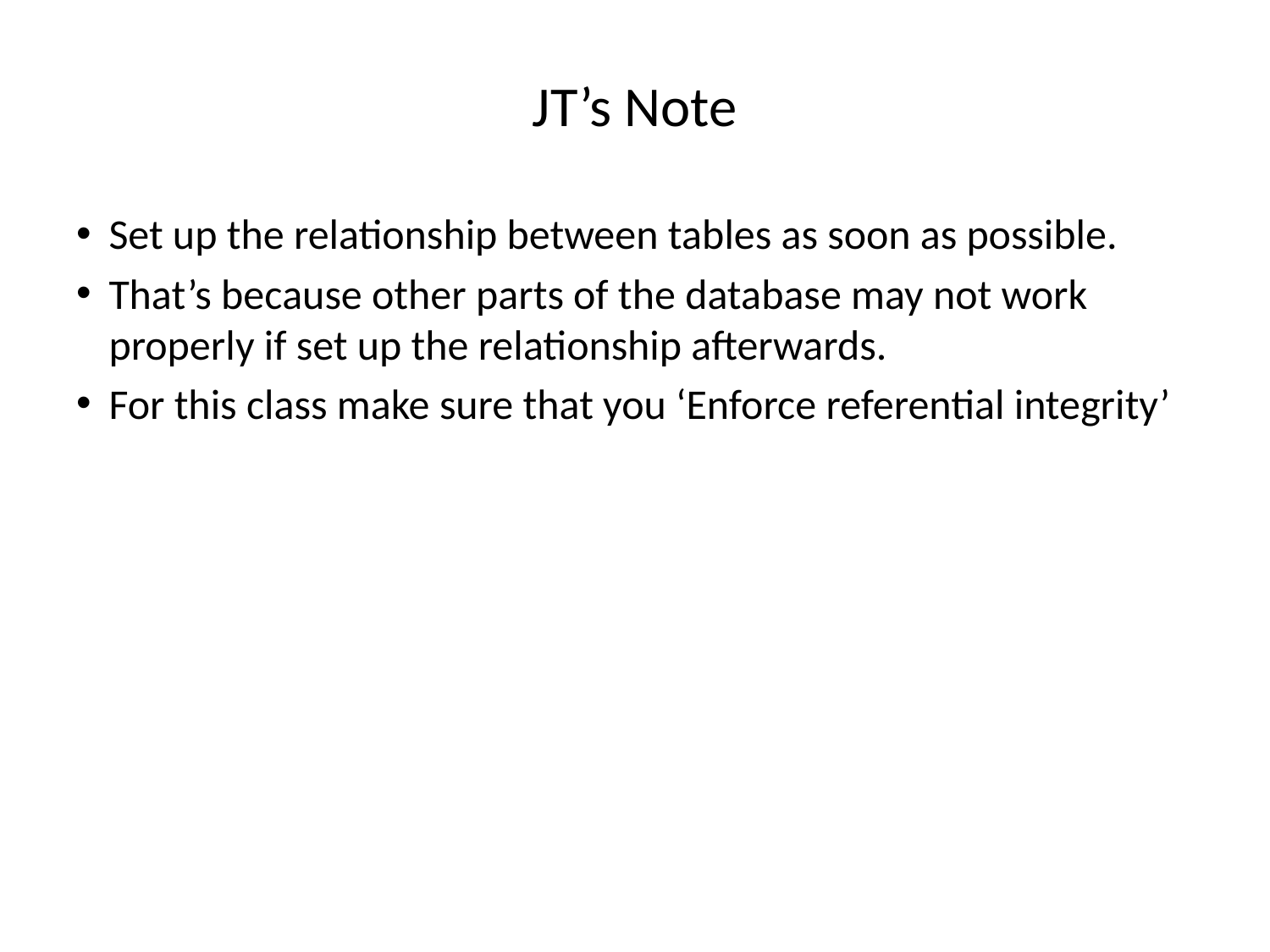

# JT’s Note
Set up the relationship between tables as soon as possible.
That’s because other parts of the database may not work properly if set up the relationship afterwards.
For this class make sure that you ‘Enforce referential integrity’